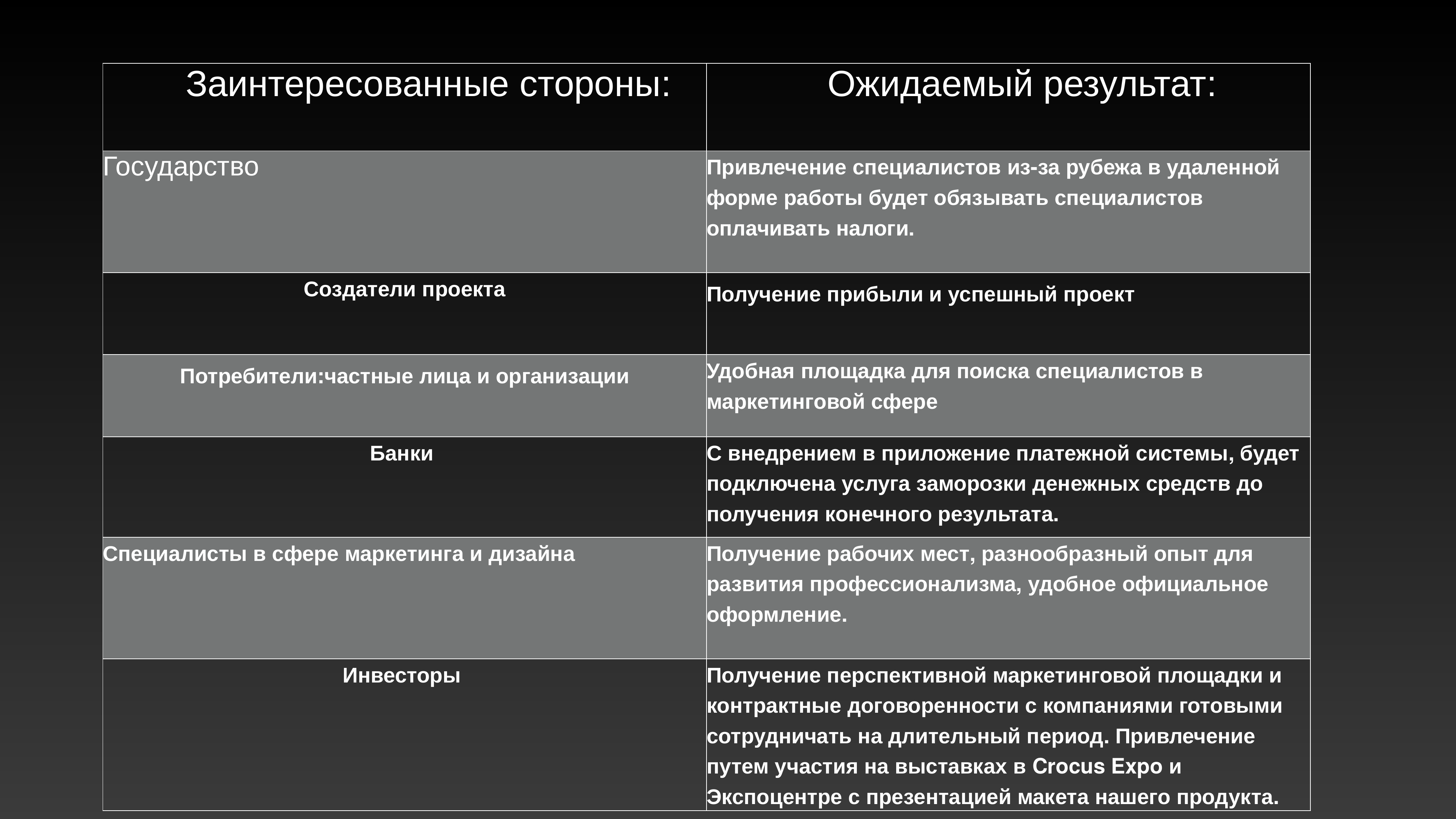

| Заинтересованные стороны: | Ожидаемый результат: |
| --- | --- |
| Государство | Привлечение специалистов из-за рубежа в удаленной форме работы будет обязывать специалистов оплачивать налоги. |
| Создатели проекта | Получение прибыли и успешный проект |
| Потребители:частные лица и организации | Удобная площадка для поиска специалистов в маркетинговой сфере |
| Банки | С внедрением в приложение платежной системы, будет подключена услуга заморозки денежных средств до получения конечного результата. |
| Специалисты в сфере маркетинга и дизайна | Получение рабочих мест, разнообразный опыт для развития профессионализма, удобное официальное оформление. |
| Инвесторы | Получение перспективной маркетинговой площадки и контрактные договоренности с компаниями готовыми сотрудничать на длительный период. Привлечение путем участия на выставках в Crocus Expo и Экспоцентре с презентацией макета нашего продукта. |